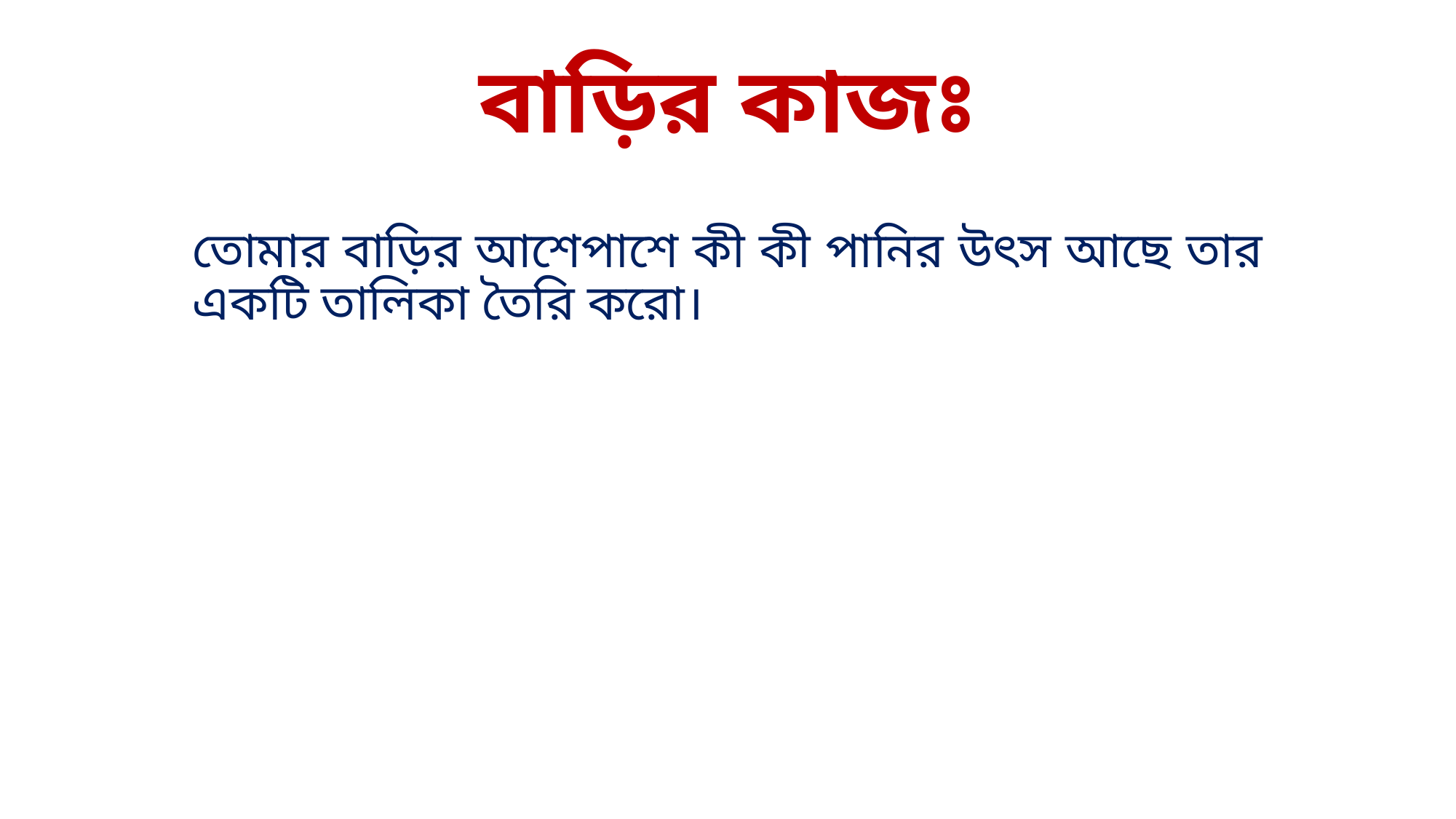

# বাড়ির কাজঃ
তোমার বাড়ির আশেপাশে কী কী পানির উৎস আছে তার একটি তালিকা তৈরি করো।